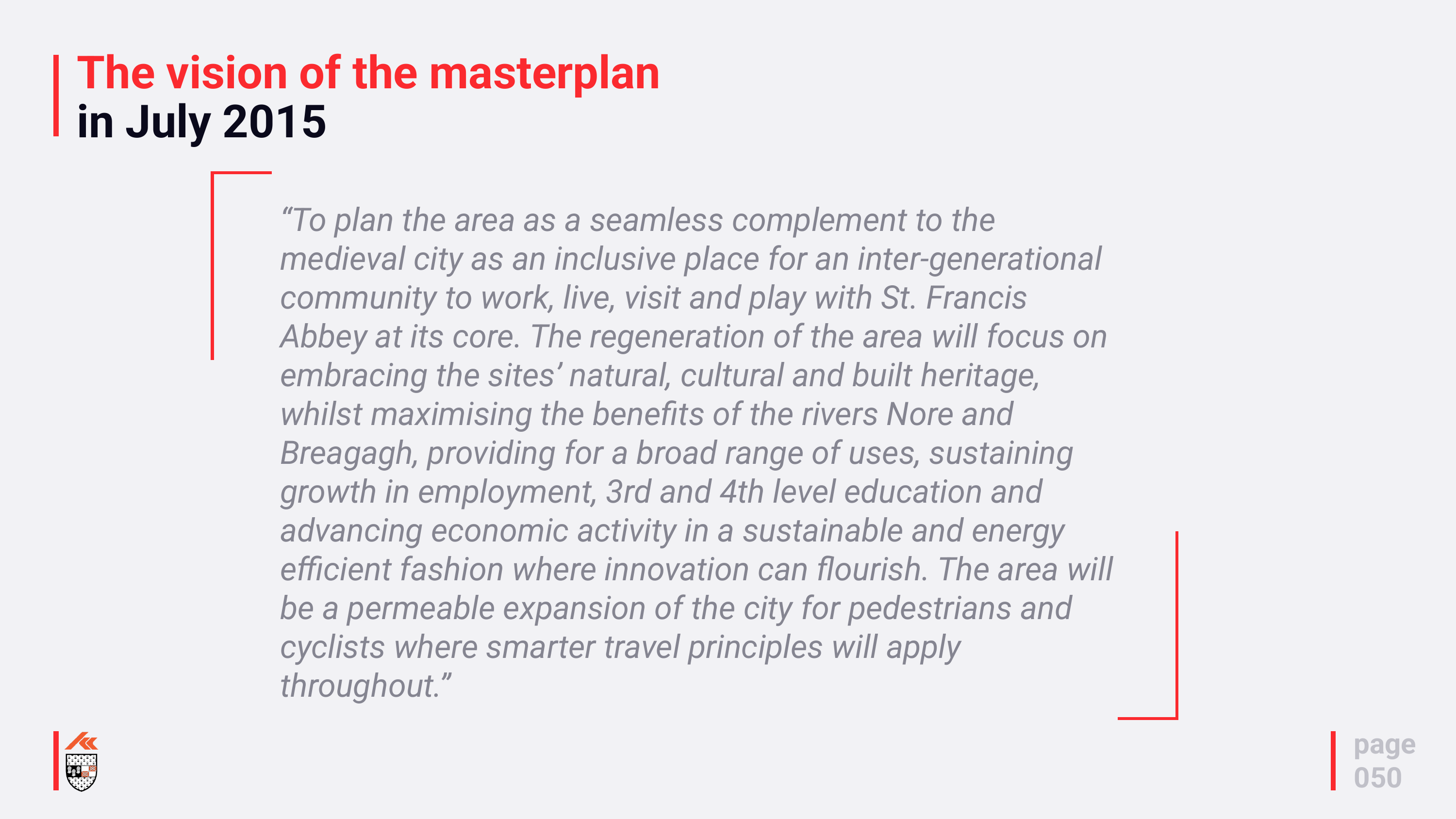

# The vision of the masterplan in July 2015

“To plan the area as a seamless complement to the medieval city as an inclusive place for an inter-generational community to work, live, visit and play with St. Francis Abbey at its core. The regeneration of the area will focus on embracing the sites’ natural, cultural and built heritage, whilst maximising the benefits of the rivers Nore and Breagagh, providing for a broad range of uses, sustaining growth in employment, 3rd and 4th level education and advancing economic activity in a sustainable and energy efficient fashion where innovation can flourish. The area will be a permeable expansion of the city for pedestrians and cyclists where smarter travel principles will apply throughout.”
page
050